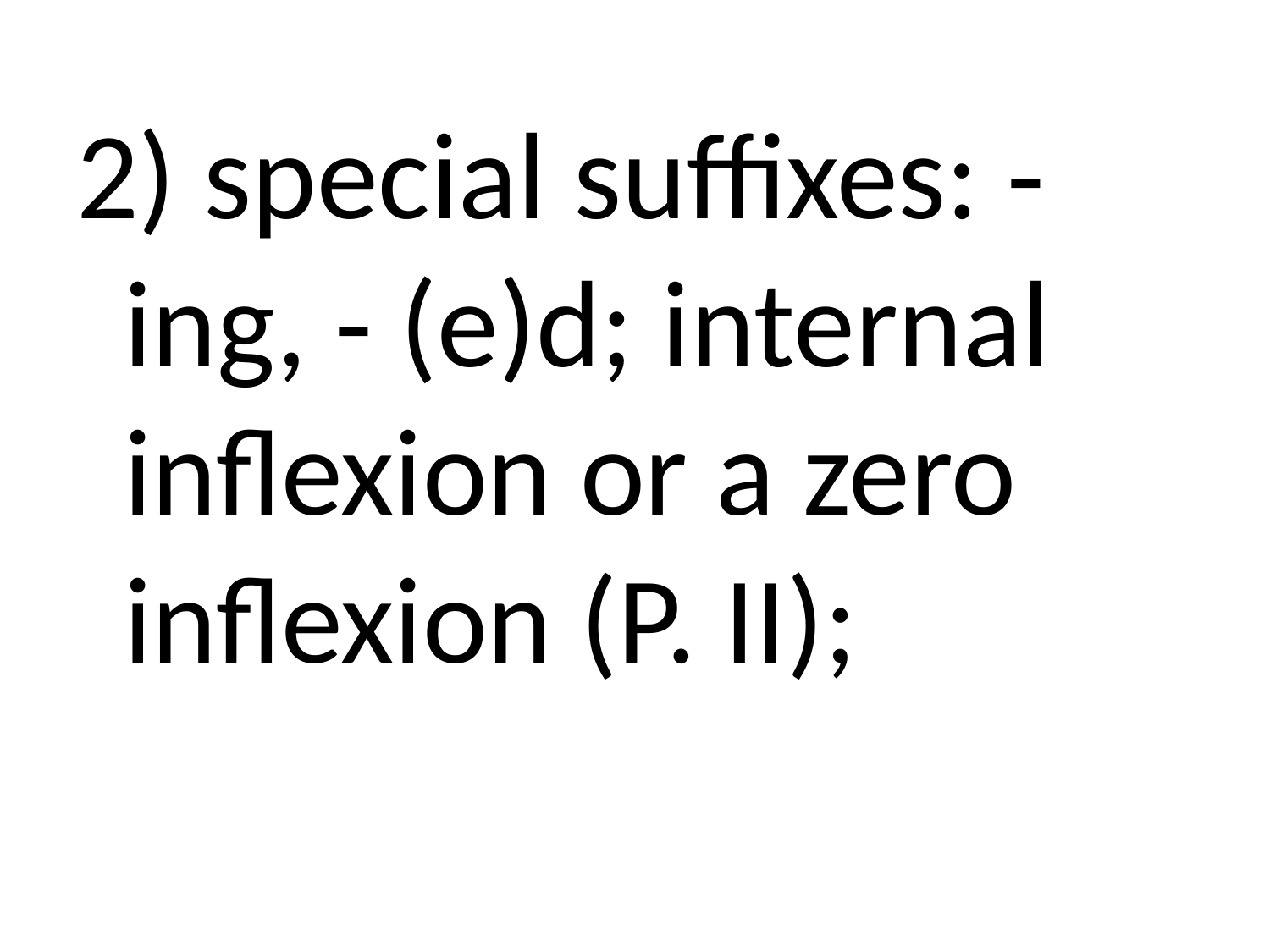

2) special suffixes: - ing, - (e)d; internal inflexion or a zero inflexion (P. II);